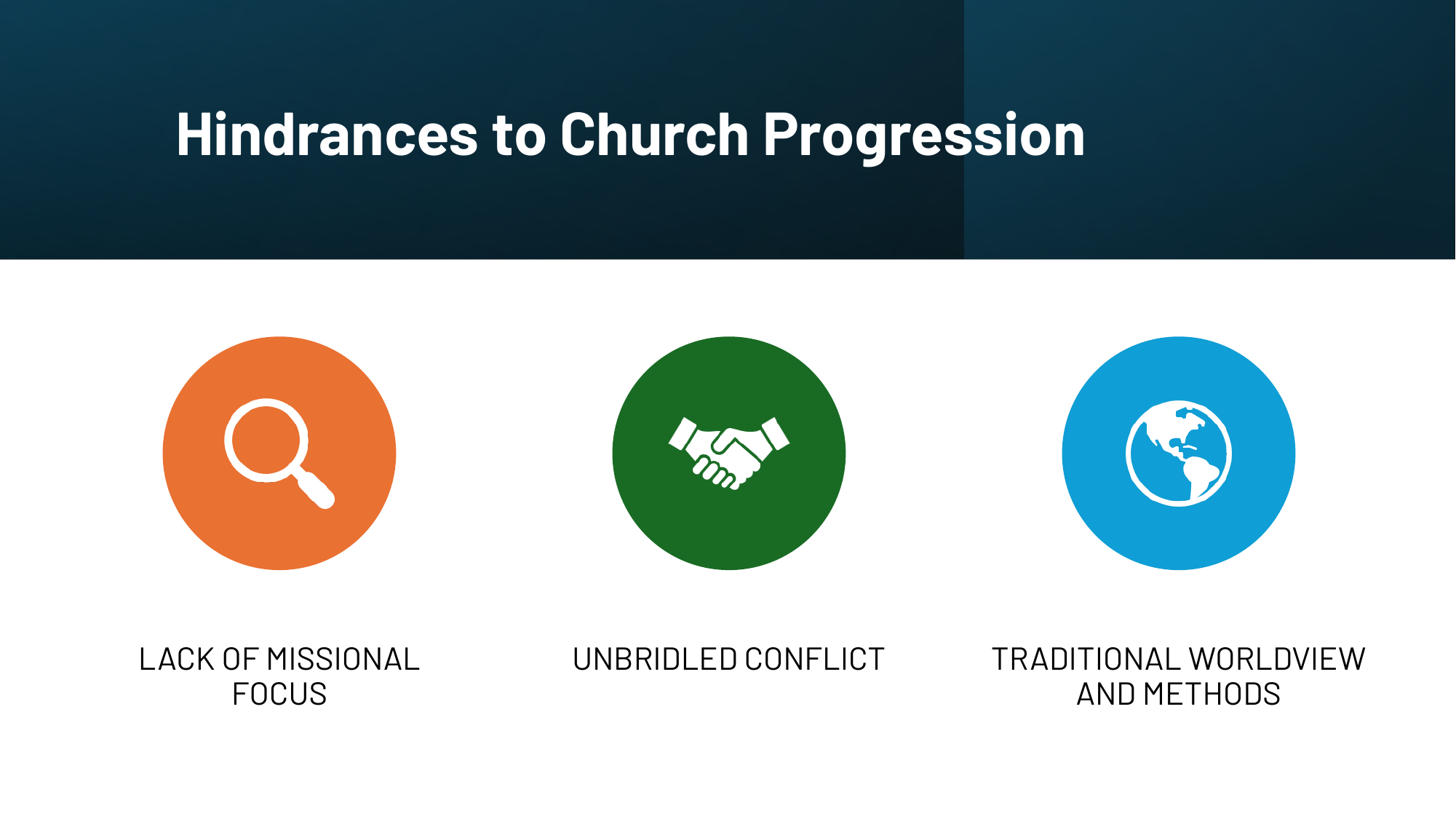

# Hindrances to Church Progression
Lack of Missional Focus
Unbridled Conflict
Traditional Worldview and Methods